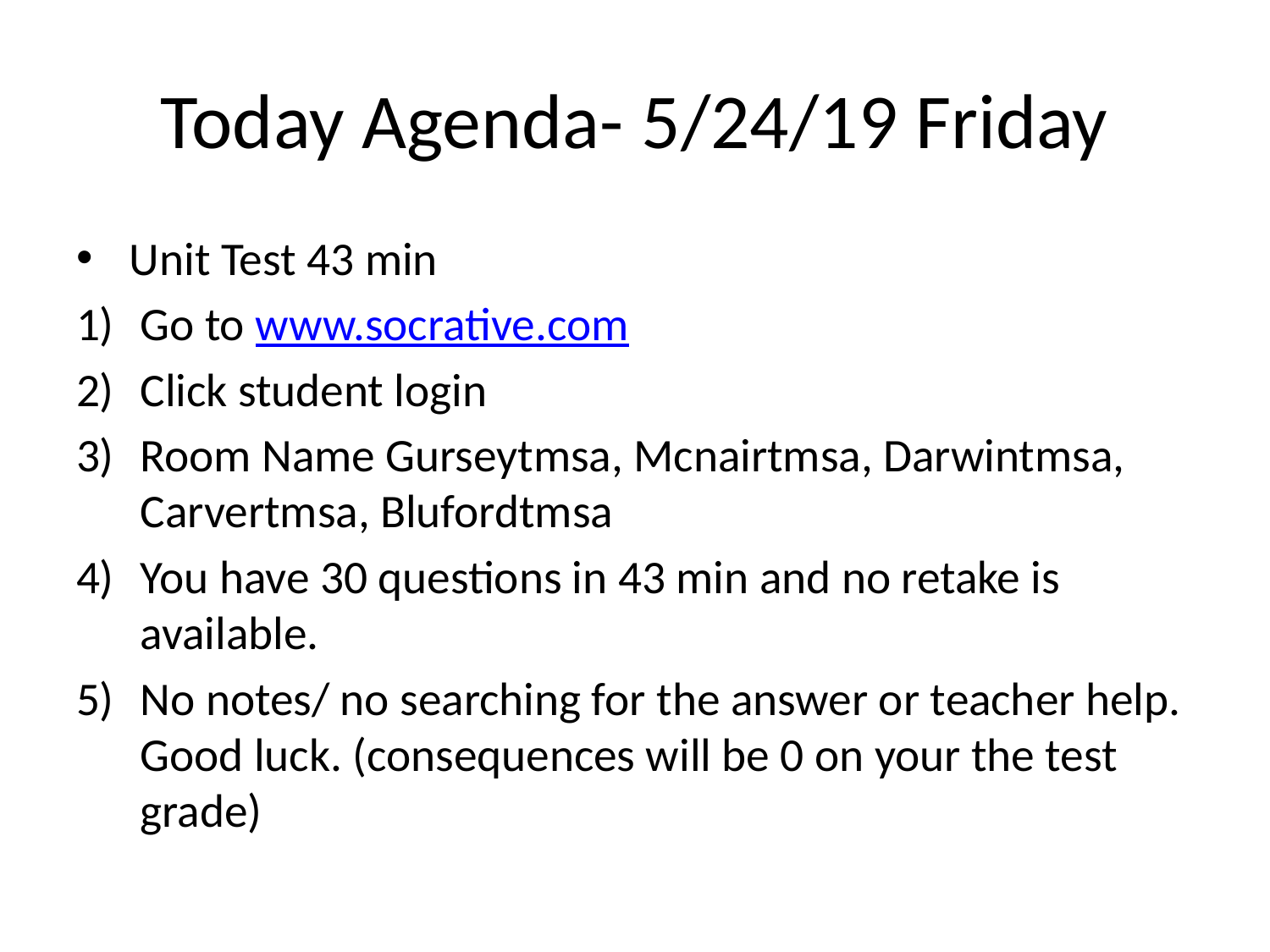

# Today Agenda- 5/24/19 Friday
 Unit Test 43 min
Go to www.socrative.com
Click student login
Room Name Gurseytmsa, Mcnairtmsa, Darwintmsa, Carvertmsa, Blufordtmsa
You have 30 questions in 43 min and no retake is available.
No notes/ no searching for the answer or teacher help. Good luck. (consequences will be 0 on your the test grade)